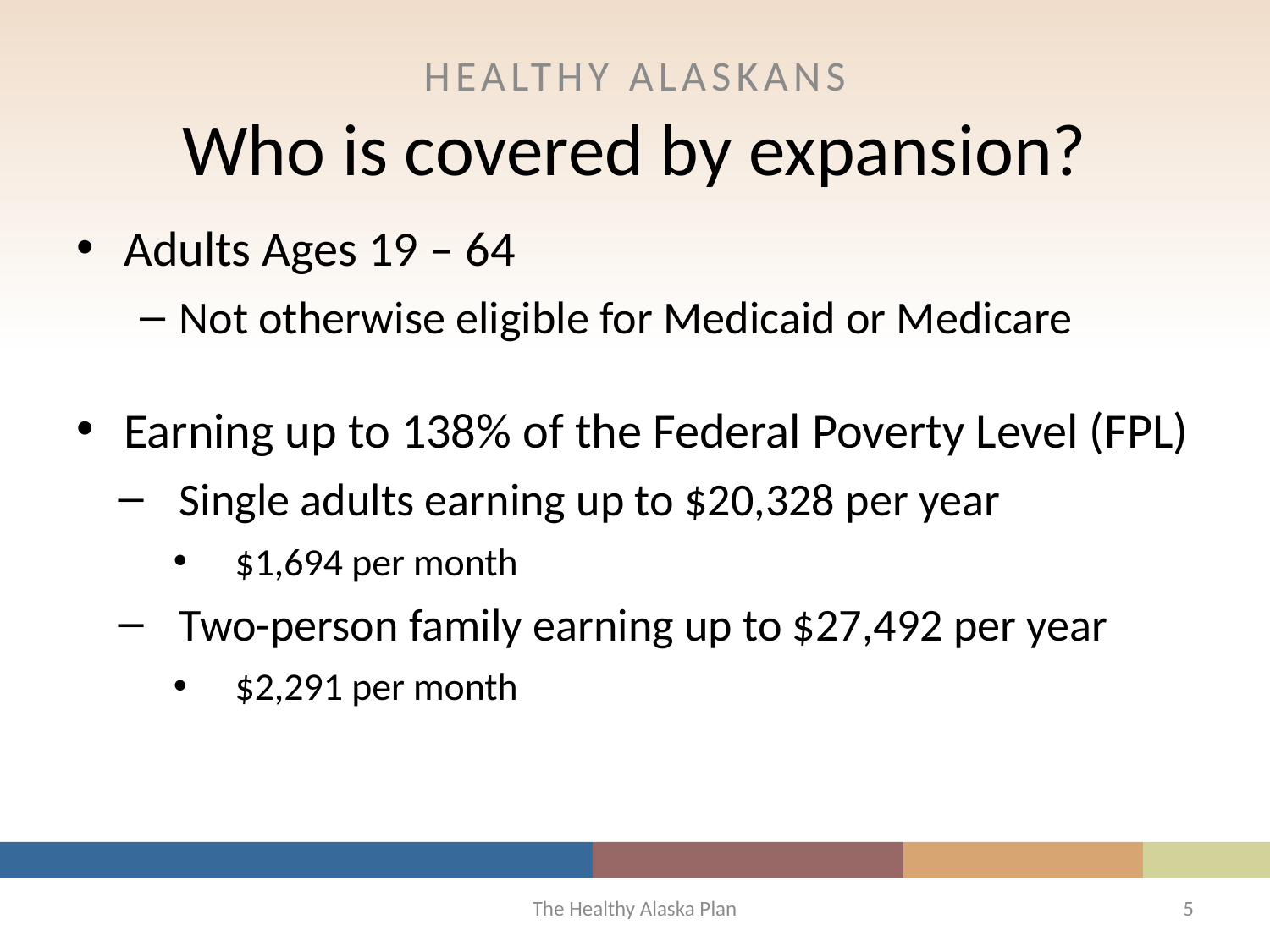

HEALTHY ALASKANS
Who is covered by expansion?
Adults Ages 19 – 64
Not otherwise eligible for Medicaid or Medicare

Earning up to 138% of the Federal Poverty Level (FPL)
Single adults earning up to $20,328 per year
$1,694 per month
Two-person family earning up to $27,492 per year
$2,291 per month
The Healthy Alaska Plan
5